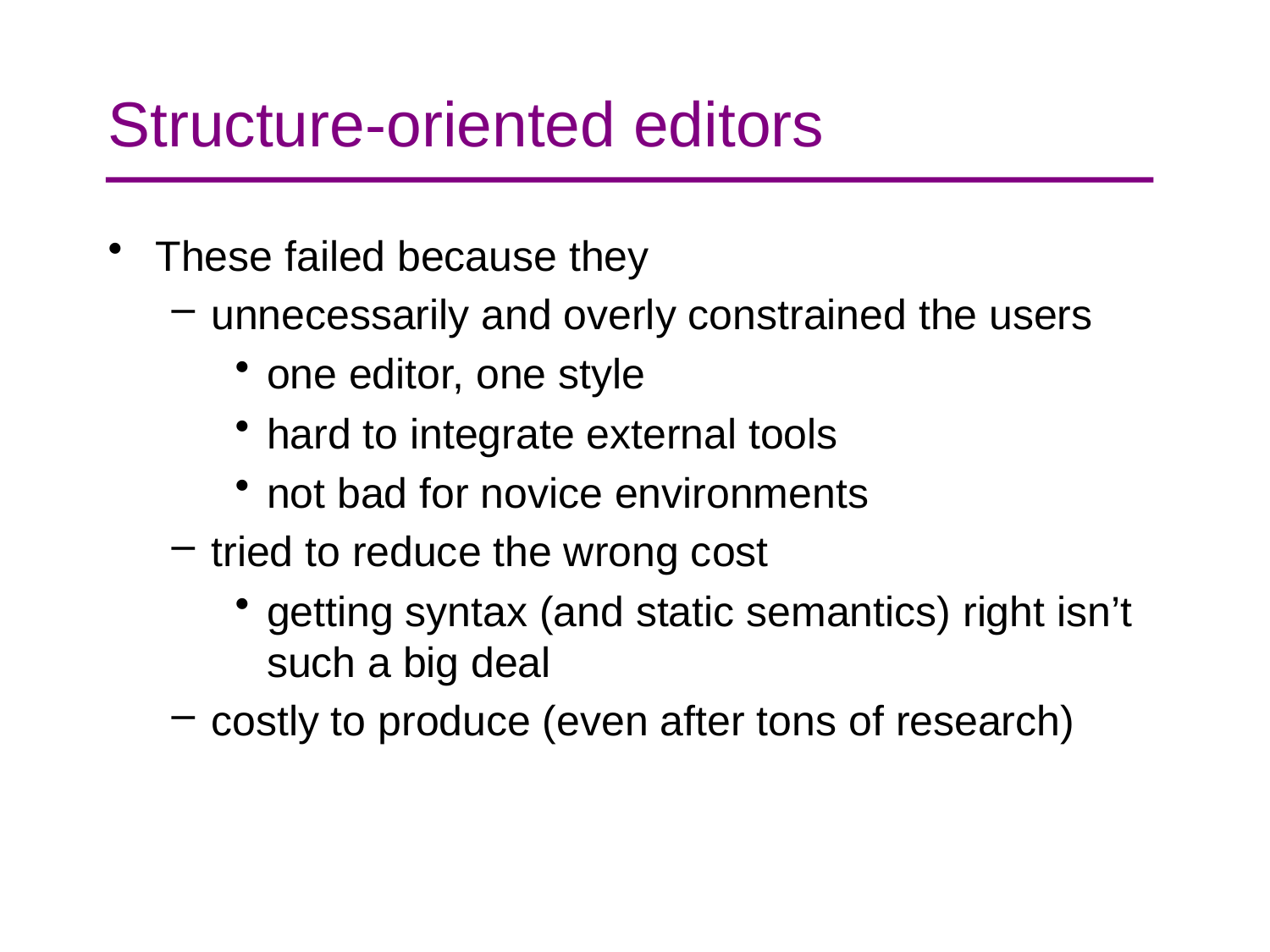

# Structure-oriented editors
These failed because they
unnecessarily and overly constrained the users
one editor, one style
hard to integrate external tools
not bad for novice environments
tried to reduce the wrong cost
getting syntax (and static semantics) right isn’t such a big deal
costly to produce (even after tons of research)